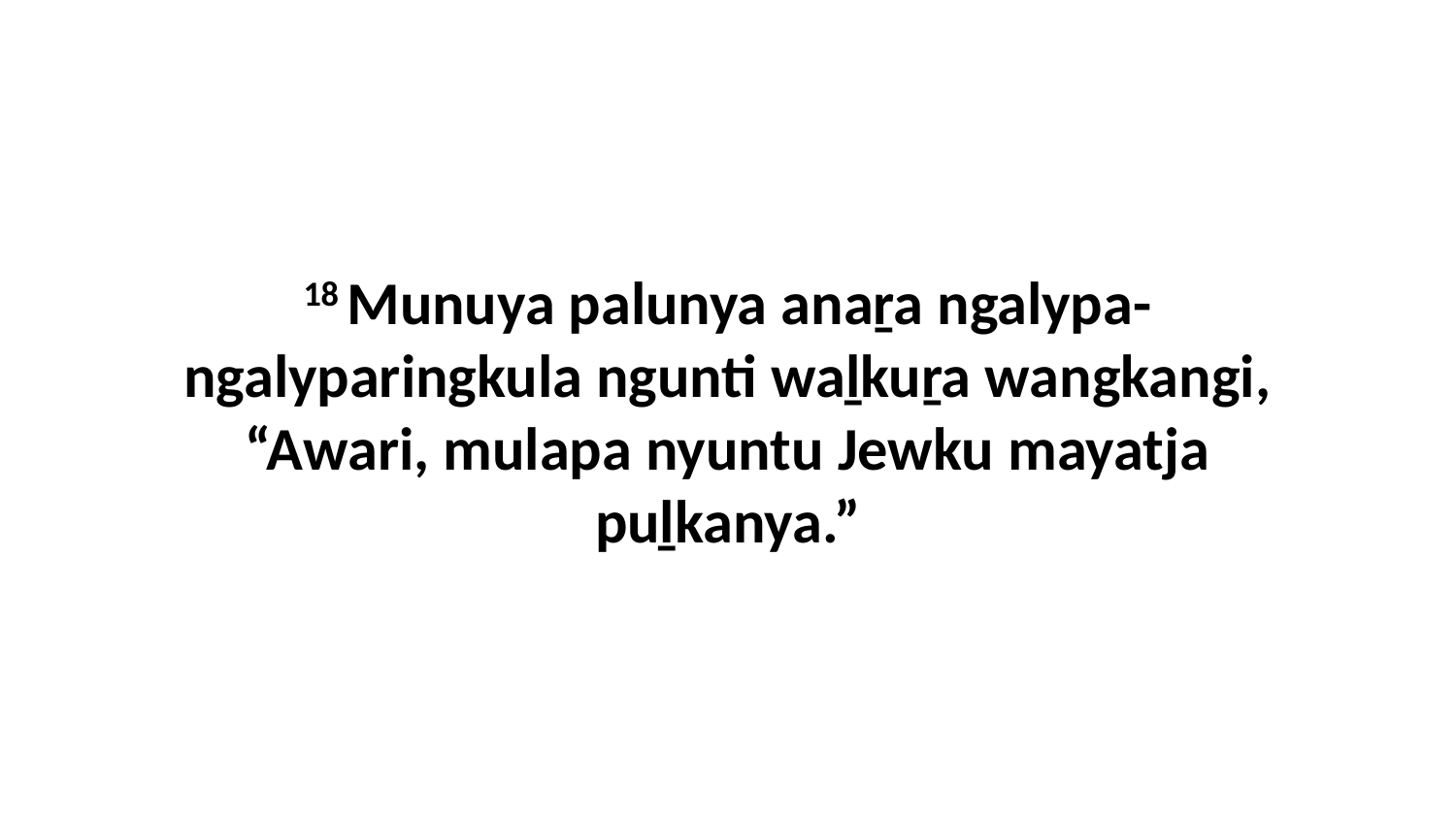

18 Munuya palunya anaṟa ngalypa-ngalyparingkula ngunti waḻkuṟa wangkangi, “Awari, mulapa nyuntu Jewku mayatja puḻkanya.”